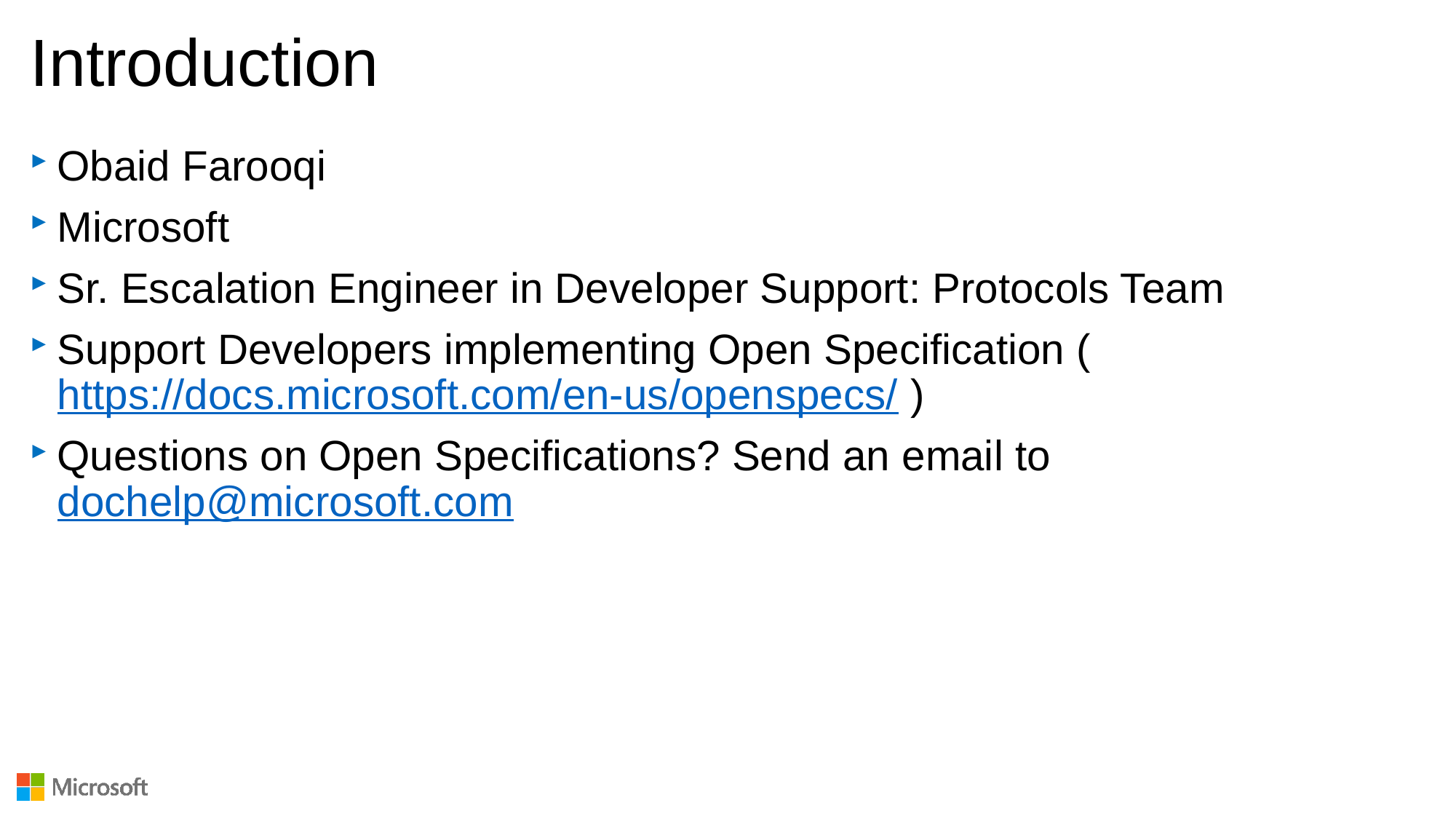

# Introduction
Obaid Farooqi
Microsoft
Sr. Escalation Engineer in Developer Support: Protocols Team
Support Developers implementing Open Specification (https://docs.microsoft.com/en-us/openspecs/ )
Questions on Open Specifications? Send an email to dochelp@microsoft.com